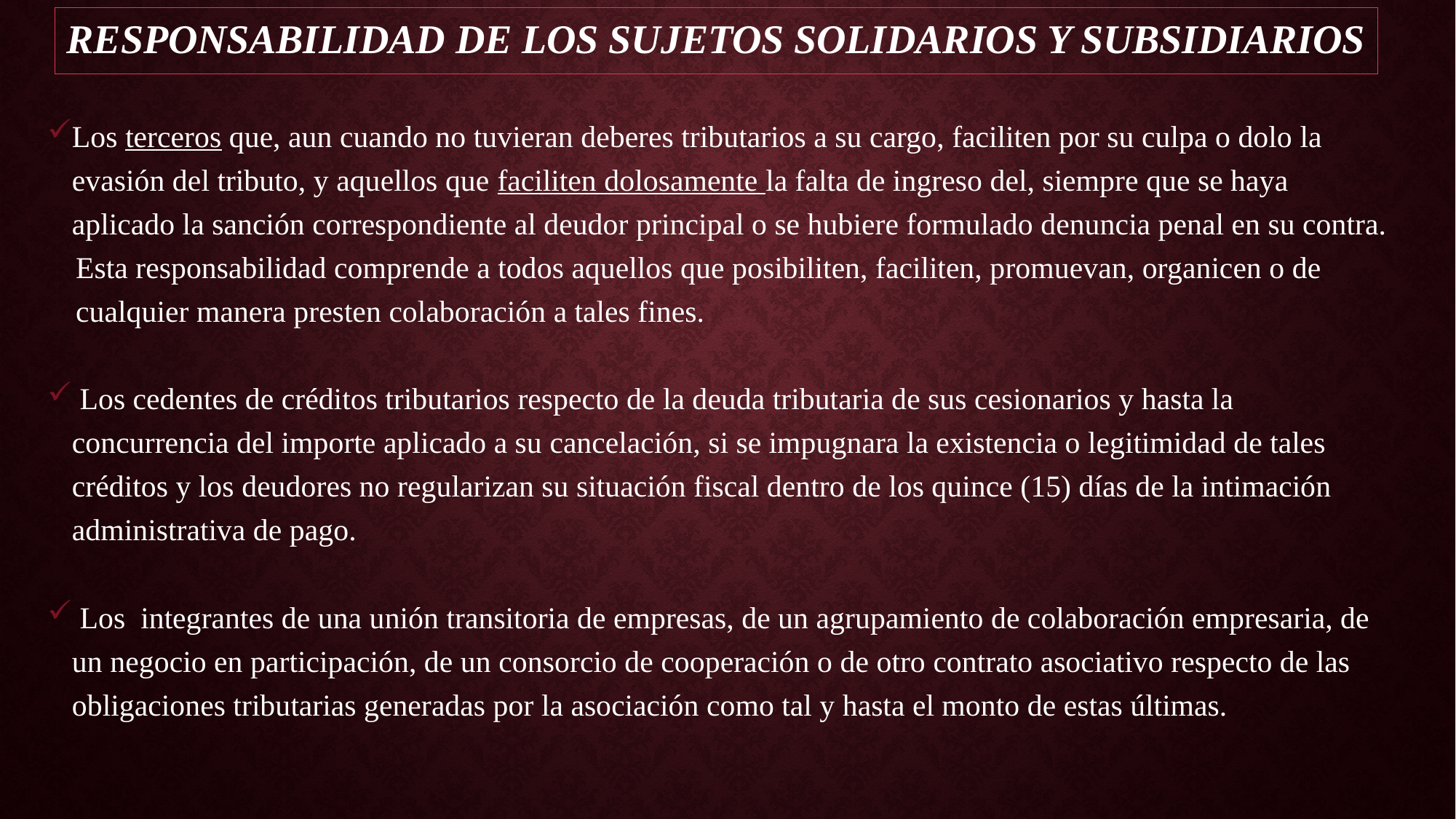

# Responsabilidad de los sujetos solidarios y subsidiarios
Los terceros que, aun cuando no tuvieran deberes tributarios a su cargo, faciliten por su culpa o dolo la evasión del tributo, y aquellos que faciliten dolosamente la falta de ingreso del, siempre que se haya aplicado la sanción correspondiente al deudor principal o se hubiere formulado denuncia penal en su contra.
Esta responsabilidad comprende a todos aquellos que posibiliten, faciliten, promuevan, organicen o de cualquier manera presten colaboración a tales fines.

 Los cedentes de créditos tributarios respecto de la deuda tributaria de sus cesionarios y hasta la concurrencia del importe aplicado a su cancelación, si se impugnara la existencia o legitimidad de tales créditos y los deudores no regularizan su situación fiscal dentro de los quince (15) días de la intimación administrativa de pago.

 Los  integrantes de una unión transitoria de empresas, de un agrupamiento de colaboración empresaria, de un negocio en participación, de un consorcio de cooperación o de otro contrato asociativo respecto de las obligaciones tributarias generadas por la asociación como tal y hasta el monto de estas últimas.